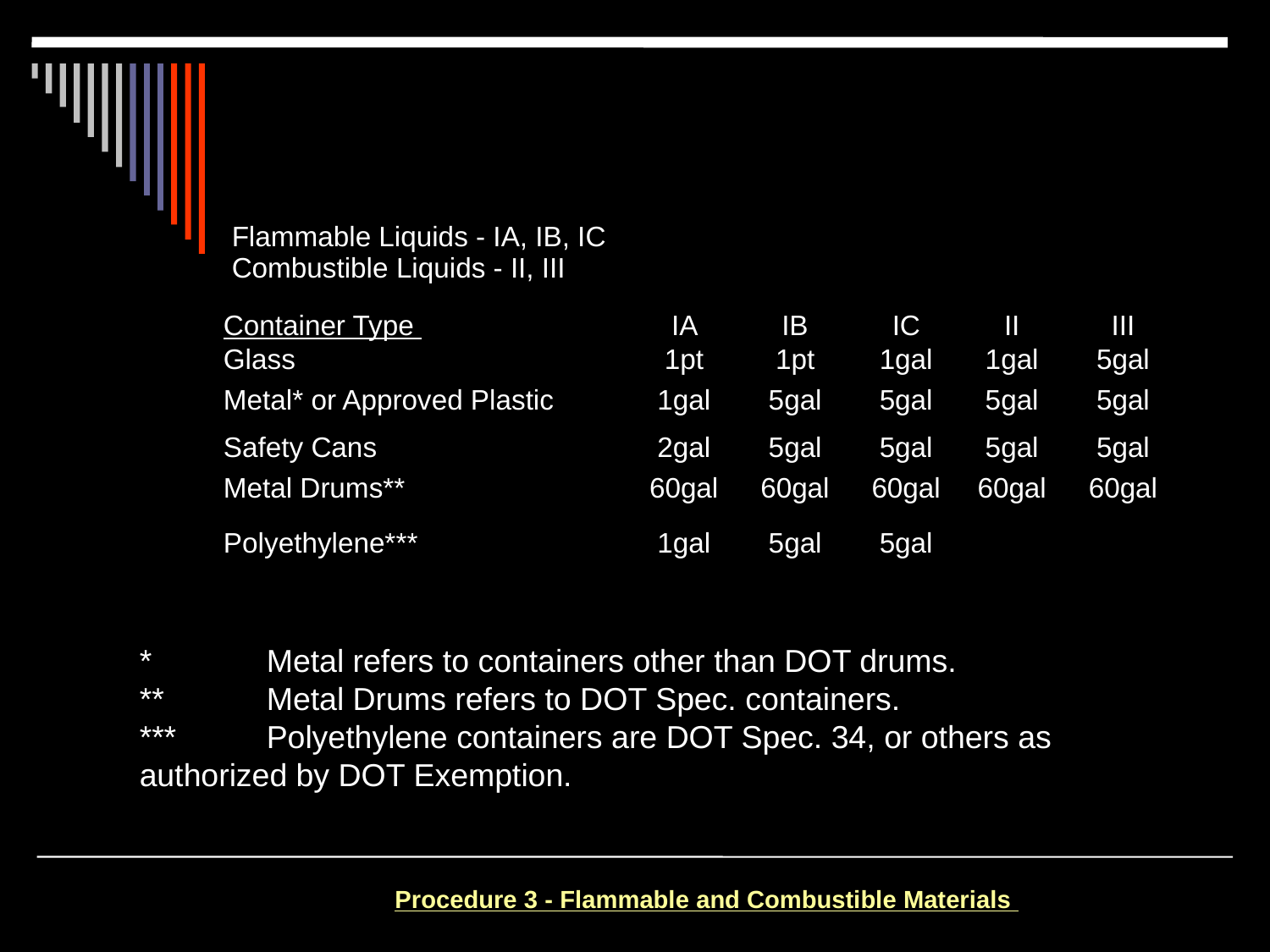

| Flammable Liquids - IA, IB, IC Combustible Liquids - II, III |  |  |  |  |  |
| --- | --- | --- | --- | --- | --- |
| Container Type | IA | IB | IC | II | III |
| Glass | 1pt | 1pt | 1gal | 1gal | 5gal |
| Metal\* or Approved Plastic | 1gal | 5gal | 5gal | 5gal | 5gal |
| Safety Cans | 2gal | 5gal | 5gal | 5gal | 5gal |
| Metal Drums\*\* | 60gal | 60gal | 60gal | 60gal | 60gal |
| Polyethylene\*\*\* | 1gal | 5gal | 5gal |  |  |
*	Metal refers to containers other than DOT drums.
**	Metal Drums refers to DOT Spec. containers.
***	Polyethylene containers are DOT Spec. 34, or others as 	authorized by DOT Exemption.
Procedure 3 - Flammable and Combustible Materials